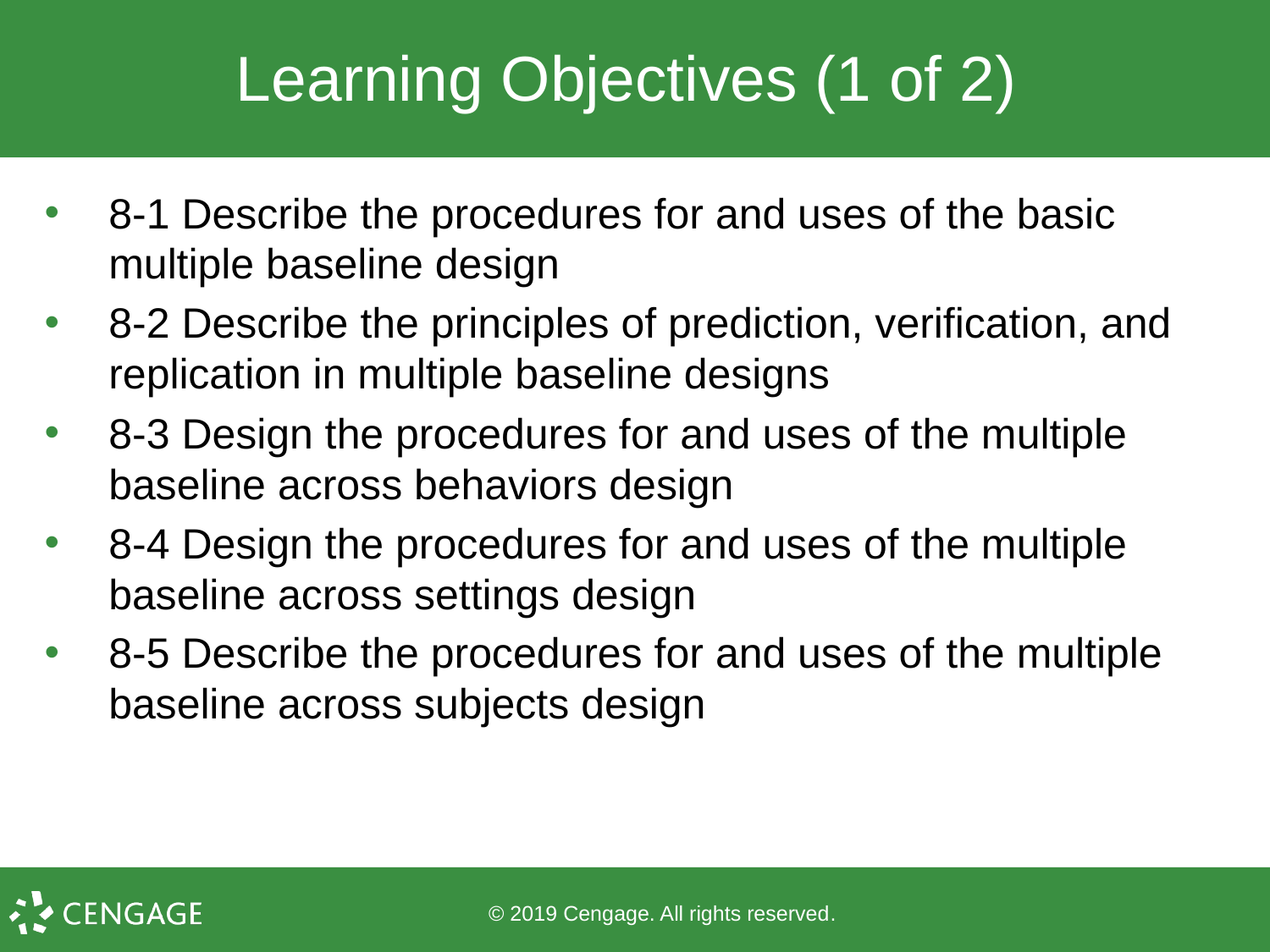

# Learning Objectives (1 of 2)
8-1 Describe the procedures for and uses of the basic multiple baseline design
8-2 Describe the principles of prediction, verification, and replication in multiple baseline designs
8-3 Design the procedures for and uses of the multiple baseline across behaviors design
8-4 Design the procedures for and uses of the multiple baseline across settings design
8-5 Describe the procedures for and uses of the multiple baseline across subjects design